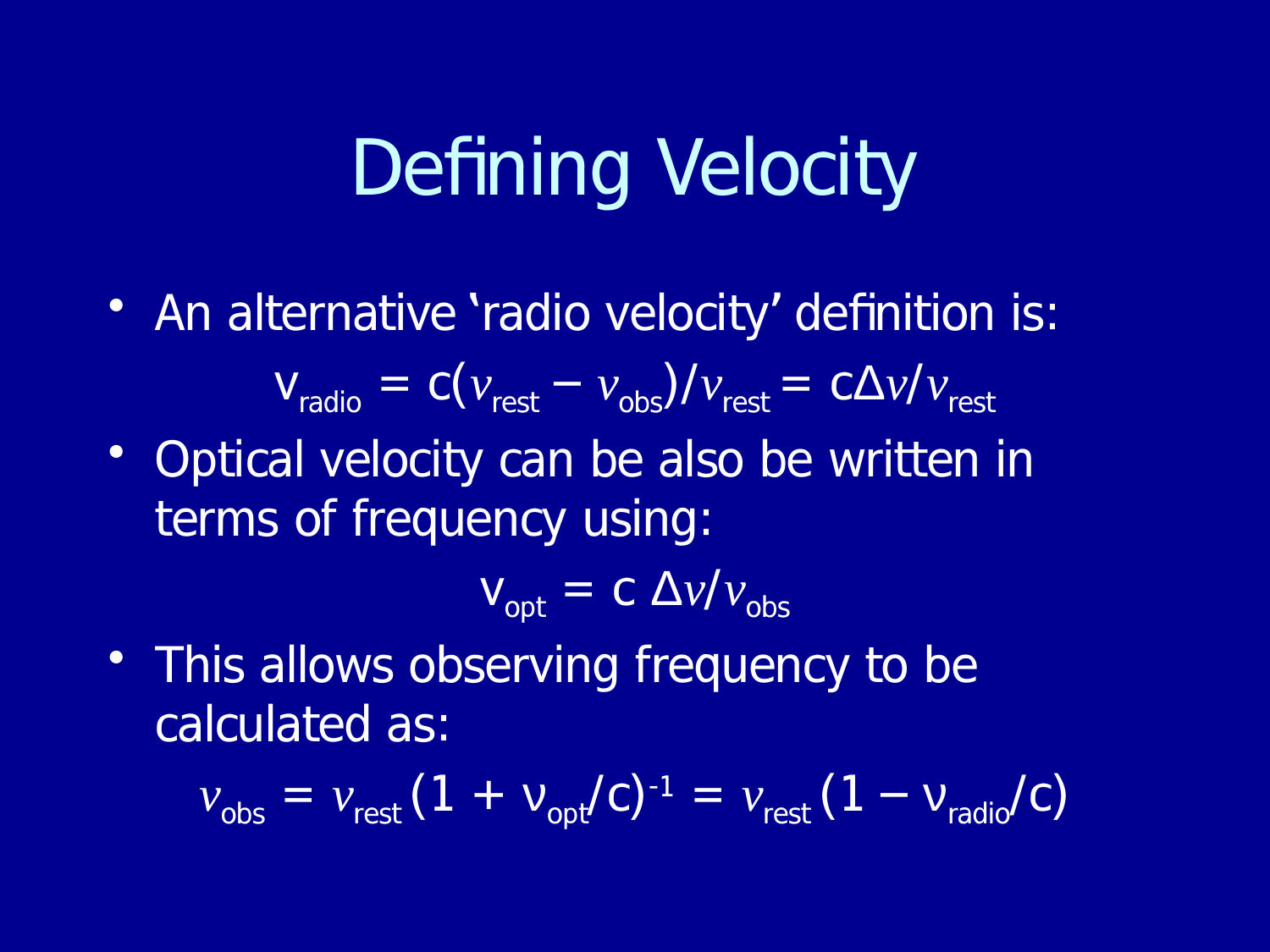

# Defining Velocity
An alternative ‘radio velocity’ definition is:
vradio = c(νrest – νobs)/νrest = cΔν/νrest
Optical velocity can be also be written in terms of frequency using:
vopt = c Δν/νobs
This allows observing frequency to be calculated as:
νobs = νrest (1 + νopt/c)-1 = νrest (1 – νradio/c)